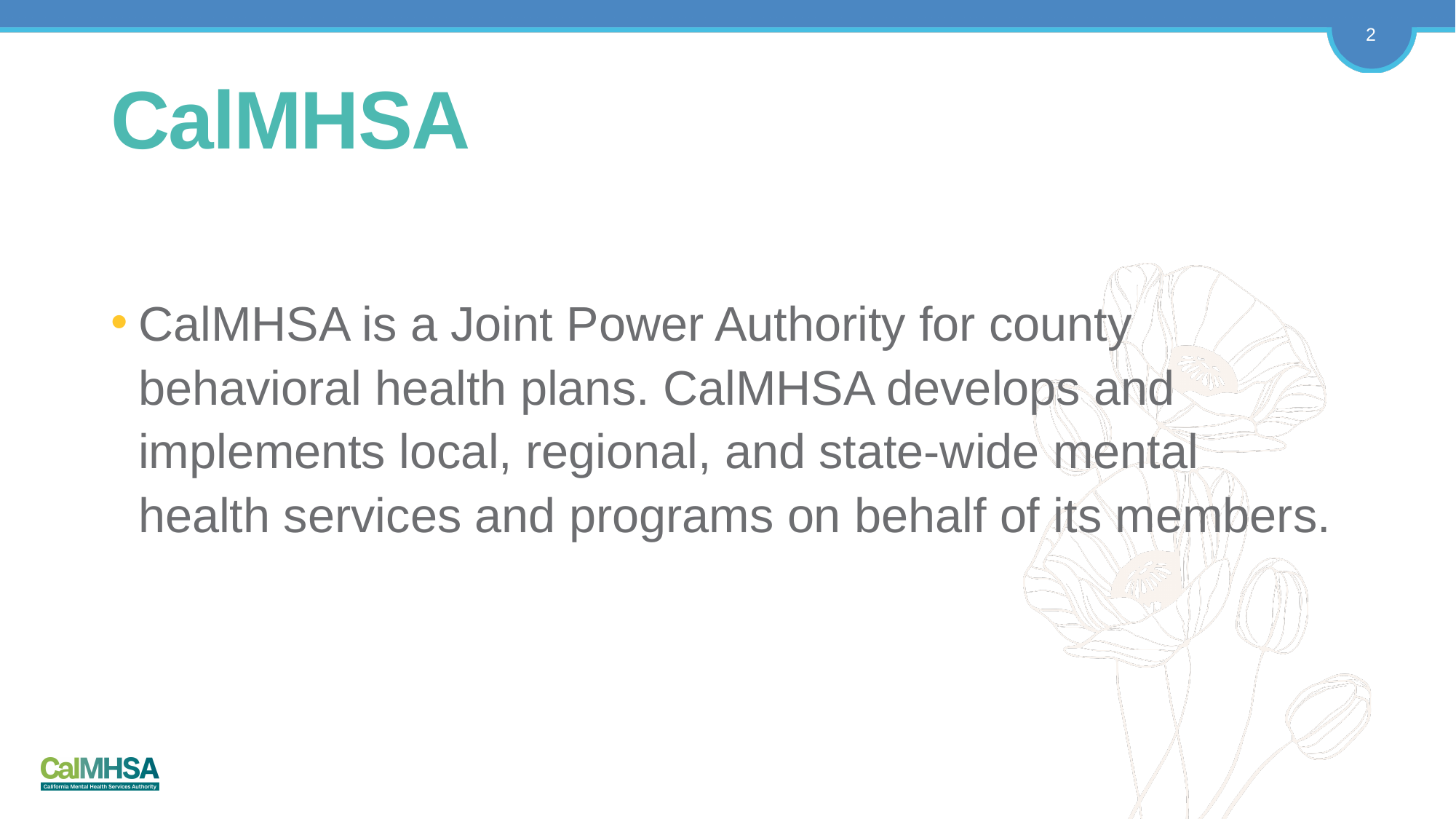

# CalMHSA
CalMHSA is a Joint Power Authority for county behavioral health plans. CalMHSA develops and implements local, regional, and state-wide mental health services and programs on behalf of its members.